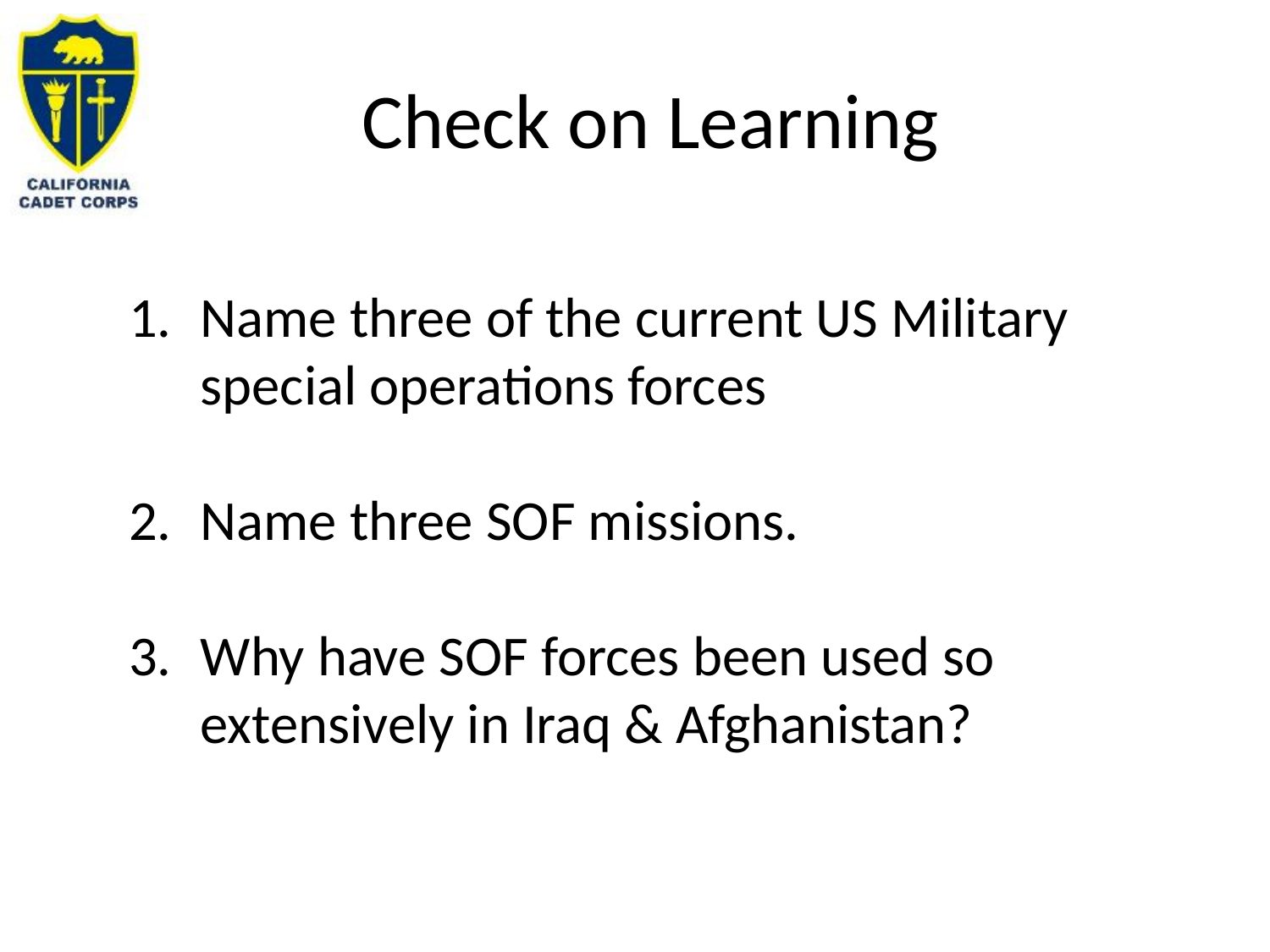

# Check on Learning
Name three of the current US Military special operations forces

Name three SOF missions.

Why have SOF forces been used so extensively in Iraq & Afghanistan?